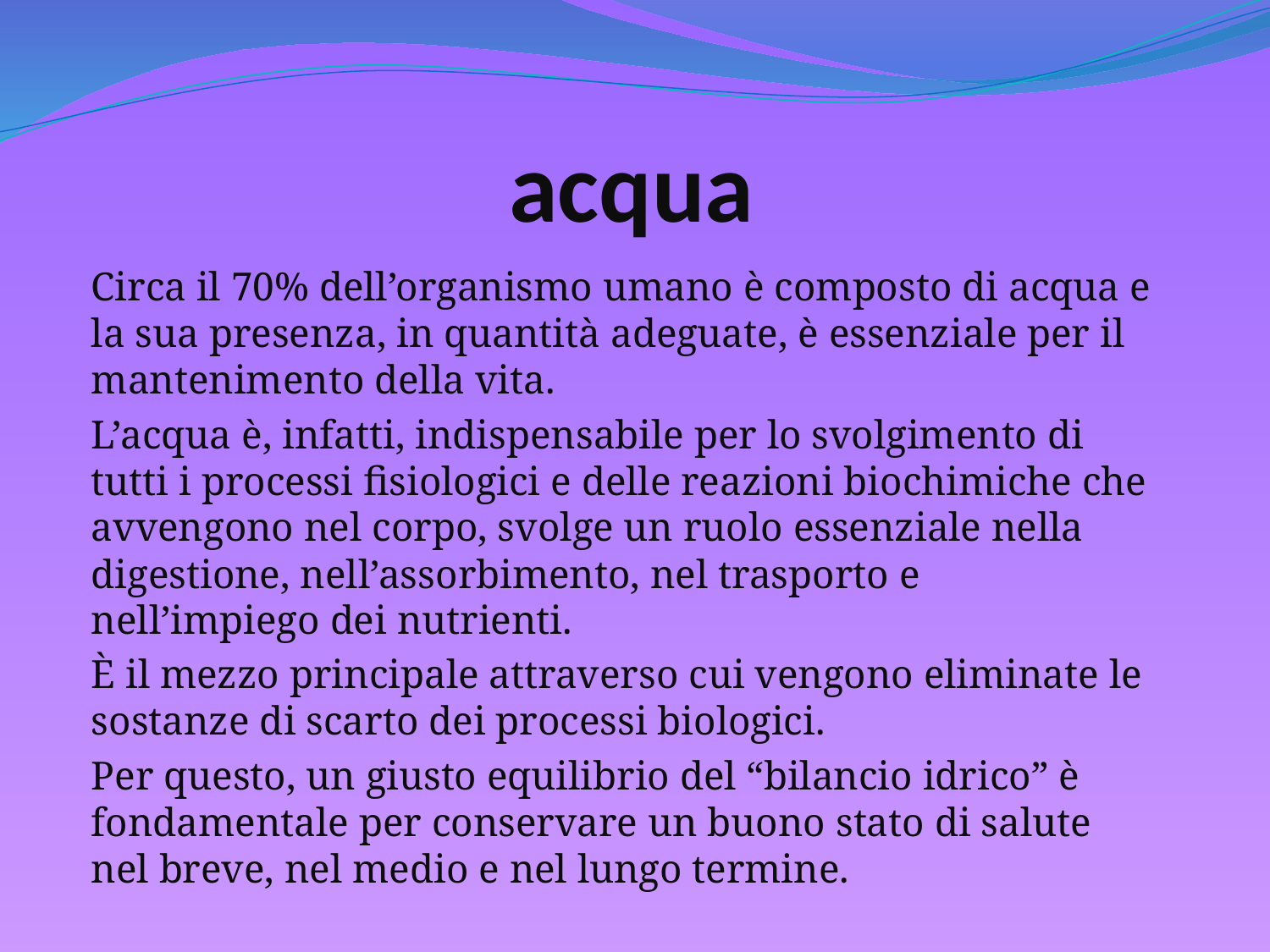

# acqua
Circa il 70% dell’organismo umano è composto di acqua e la sua presenza, in quantità adeguate, è essenziale per il mantenimento della vita.
L’acqua è, infatti, indispensabile per lo svolgimento di tutti i processi fisiologici e delle reazioni biochimiche che avvengono nel corpo, svolge un ruolo essenziale nella digestione, nell’assorbimento, nel trasporto e nell’impiego dei nutrienti.
È il mezzo principale attraverso cui vengono eliminate le sostanze di scarto dei processi biologici.
Per questo, un giusto equilibrio del “bilancio idrico” è fondamentale per conservare un buono stato di salute nel breve, nel medio e nel lungo termine.